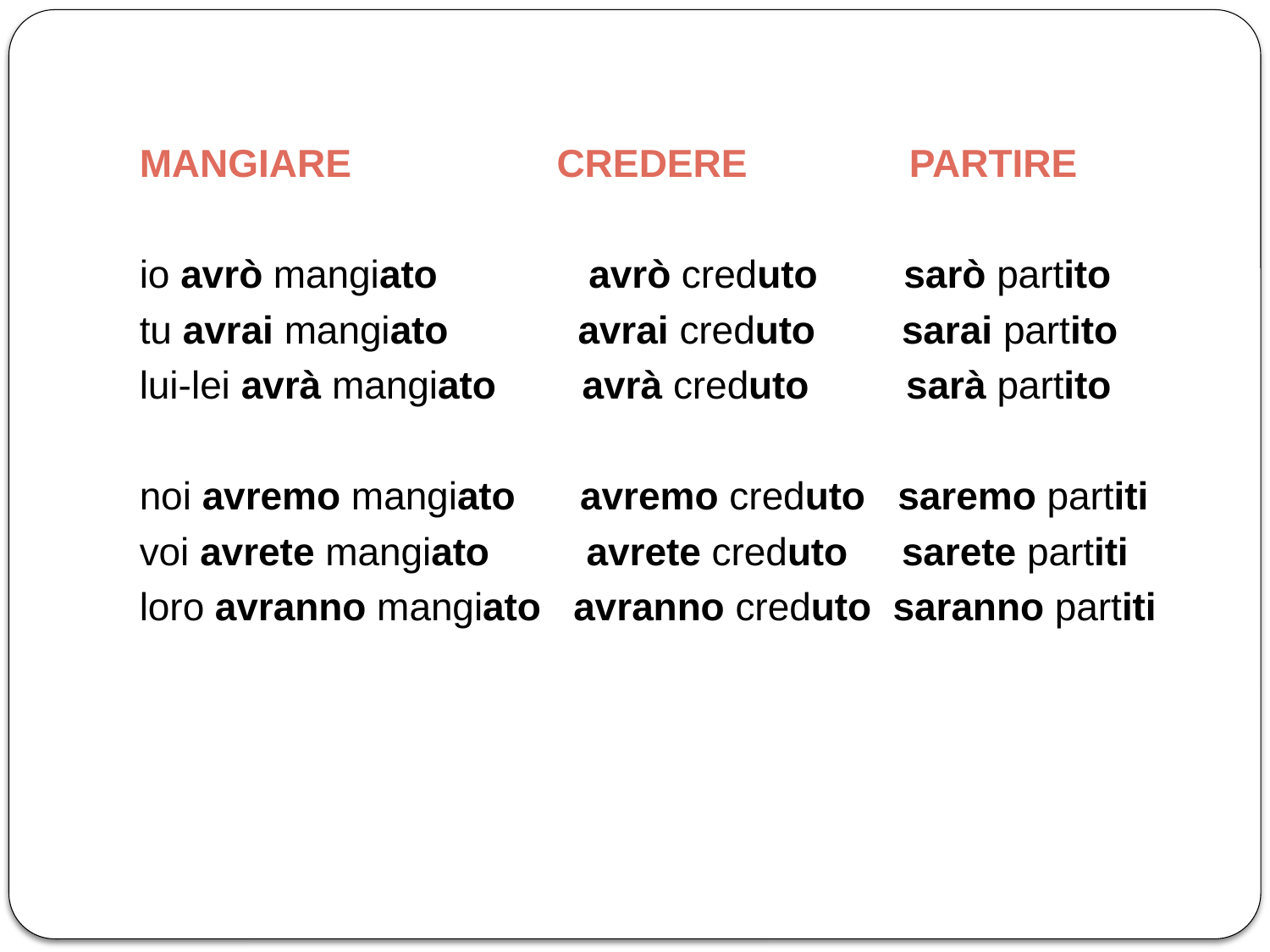

MANGIARE                   CREDERE               PARTIRE

io avrò mangiato              avrò creduto        sarò partito
tu avrai mangiato            avrai creduto        sarai partito
lui-lei avrà mangiato        avrà creduto         sarà partito

noi avremo mangiato      avremo creduto   saremo partiti
voi avrete mangiato         avrete creduto     sarete partiti
loro avranno mangiato   avranno creduto  saranno partiti